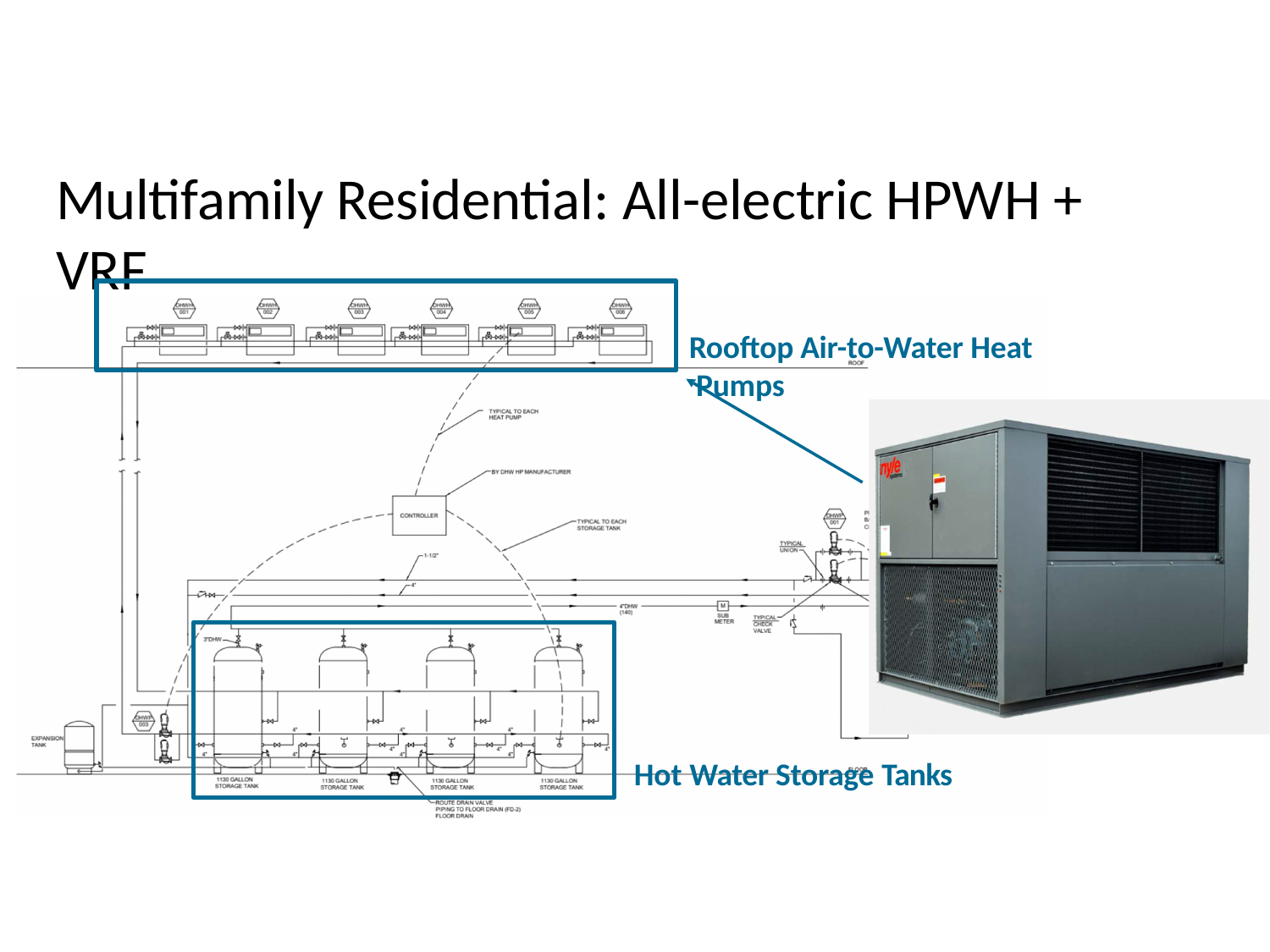

# Multifamily Residential: All-electric HPWH + VRF

Rooftop Air-to-Water Heat  Pumps

Hot Water Storage Tanks